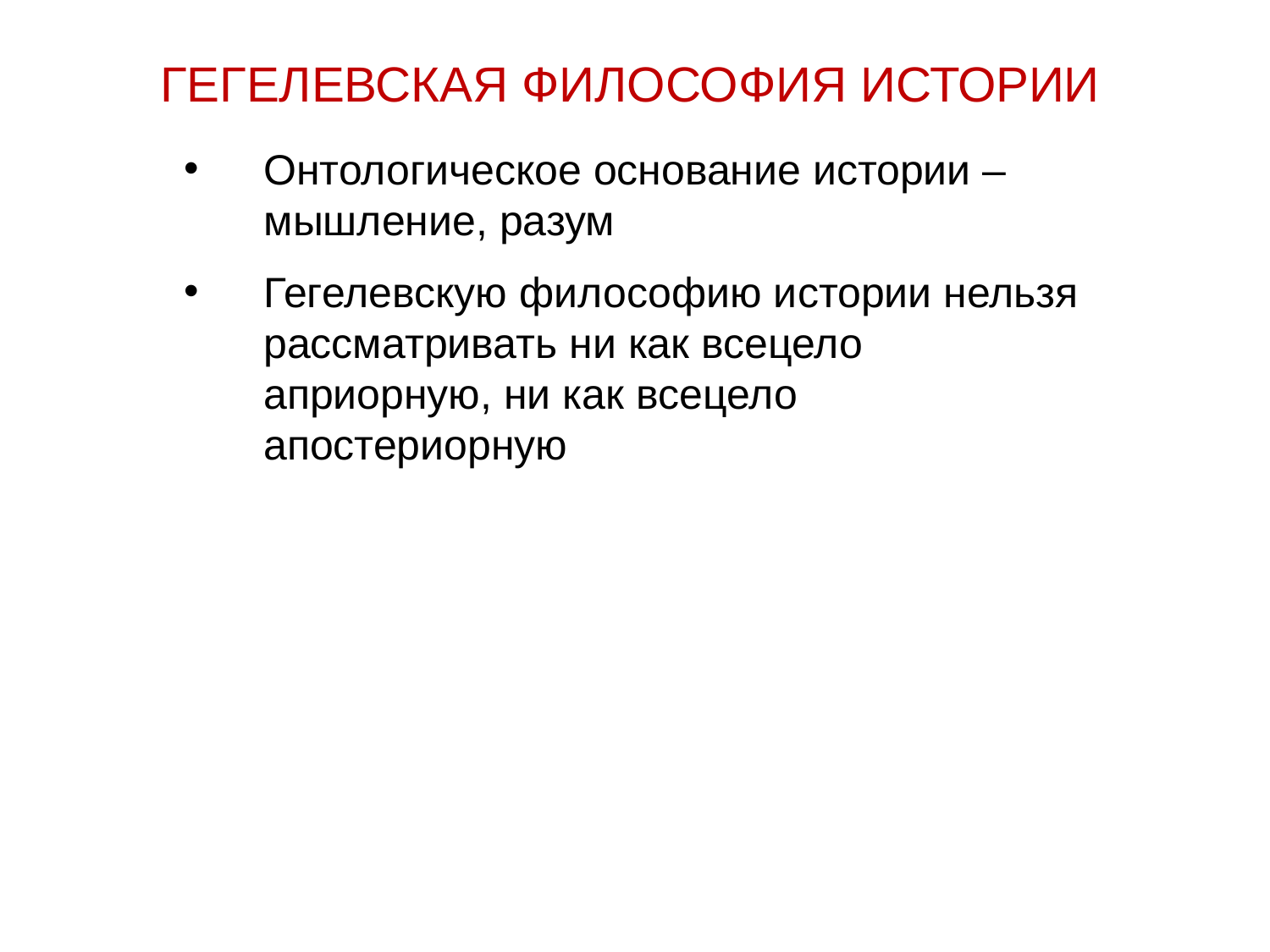

ГЕГЕЛЕВСКАЯ ФИЛОСОФИЯ ИСТОРИИ
Онтологическое основание истории – мышление, разум
Гегелевскую философию истории нельзя рассматривать ни как всецело априорную, ни как всецело апостериорную

11